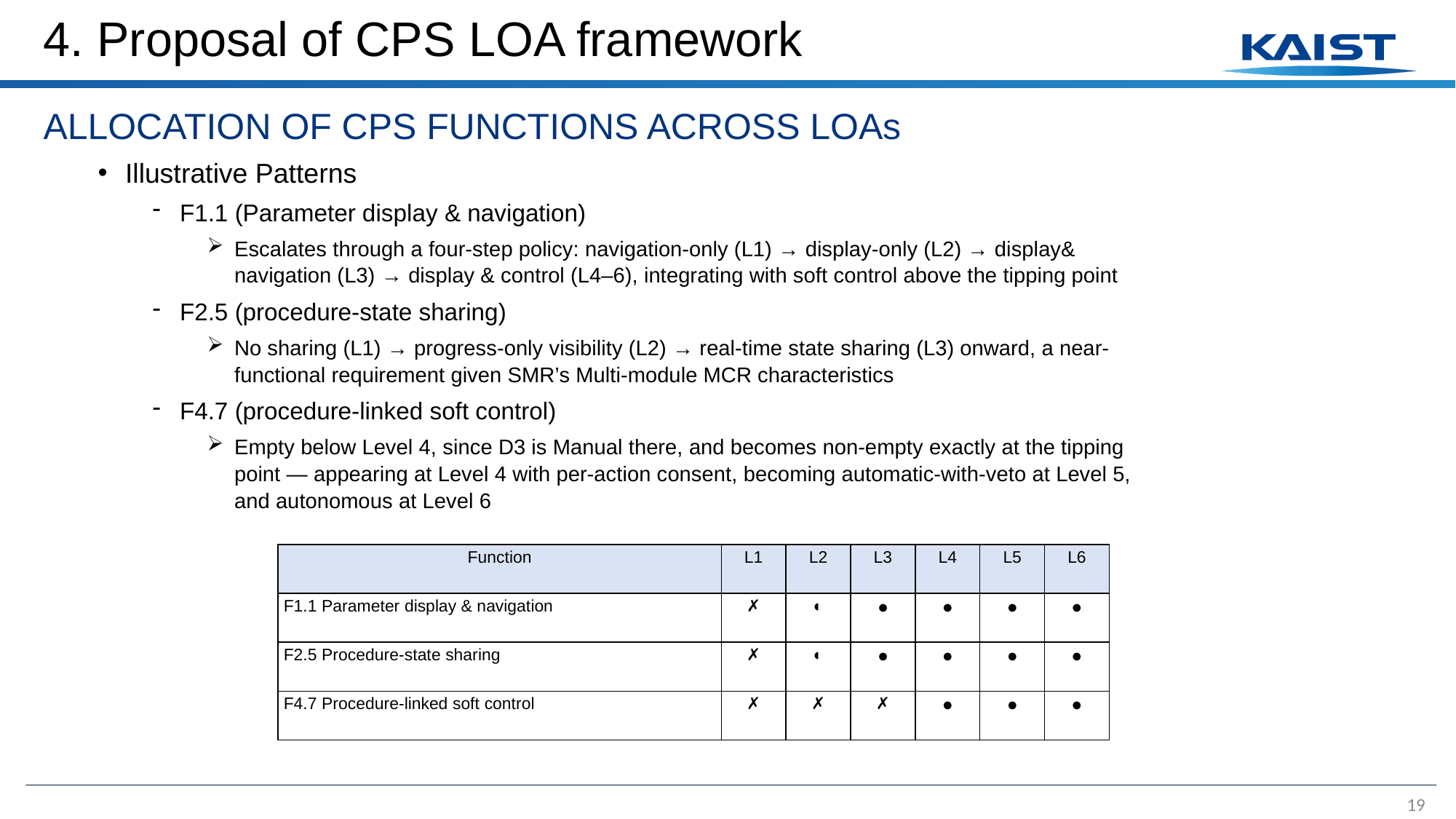

# 4. Proposal of CPS LOA framework
ALLOCATION OF CPS FUNCTIONS ACROSS LOAs
Illustrative Patterns
F1.1 (Parameter display & navigation)
Escalates through a four-step policy: navigation-only (L1) → display-only (L2) → display& navigation (L3) → display & control (L4–6), integrating with soft control above the tipping point
F2.5 (procedure-state sharing)
No sharing (L1) → progress-only visibility (L2) → real-time state sharing (L3) onward, a near-functional requirement given SMR’s Multi-module MCR characteristics
F4.7 (procedure-linked soft control)
Empty below Level 4, since D3 is Manual there, and becomes non-empty exactly at the tipping point — appearing at Level 4 with per-action consent, becoming automatic-with-veto at Level 5, and autonomous at Level 6

| Function | L1 | L2 | L3 | L4 | L5 | L6 |
| --- | --- | --- | --- | --- | --- | --- |
| F1.1 Parameter display & navigation | ✗ | ◐ | ● | ● | ● | ● |
| F2.5 Procedure-state sharing | ✗ | ◐ | ● | ● | ● | ● |
| F4.7 Procedure-linked soft control | ✗ | ✗ | ✗ | ● | ● | ● |
19